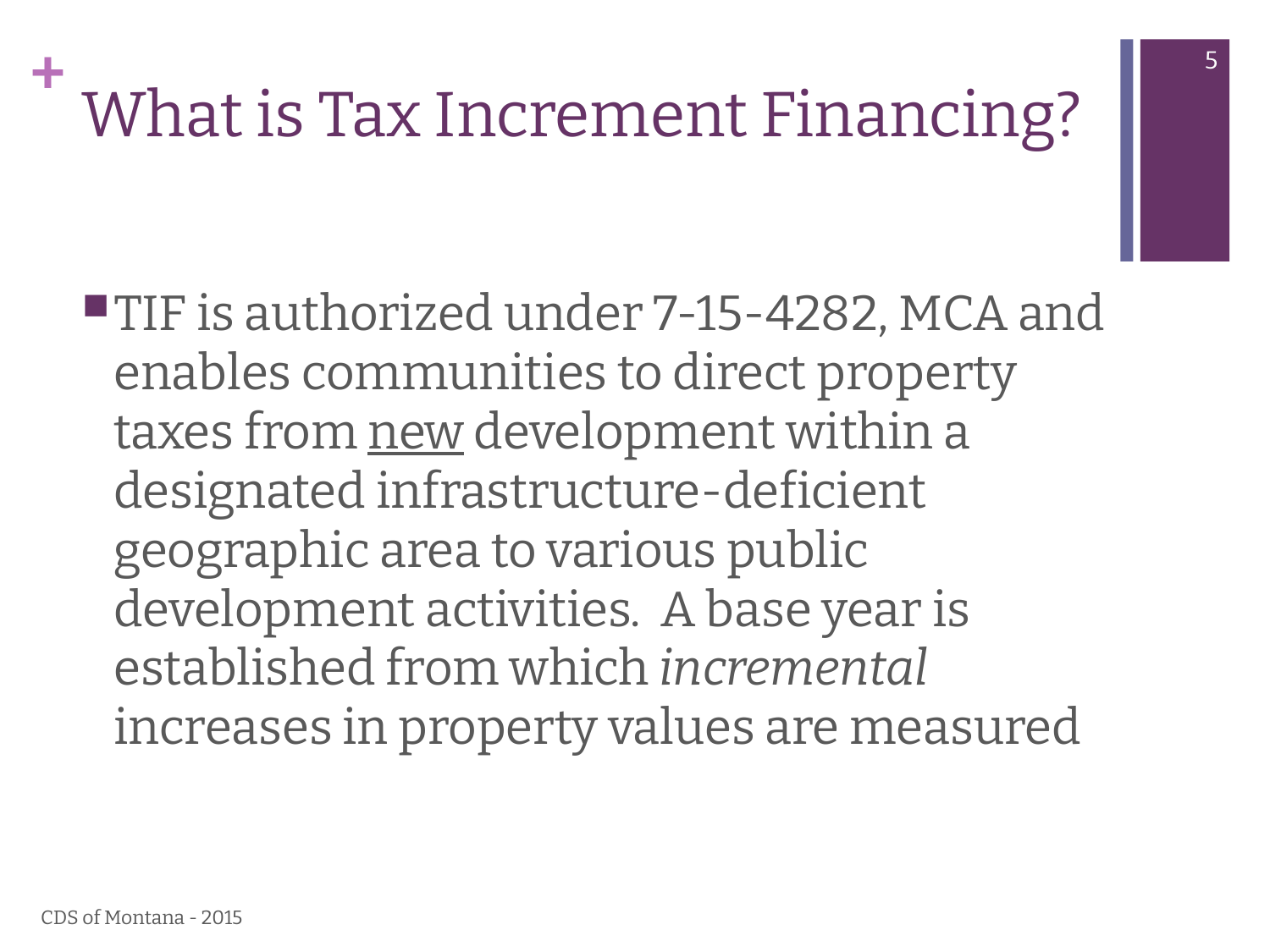

5
# What is Tax Increment Financing?
TIF is authorized under 7-15-4282, MCA and enables communities to direct property taxes from new development within a designated infrastructure-deficient geographic area to various public development activities.  A base year is established from which incremental increases in property values are measured
CDS of Montana - 2015